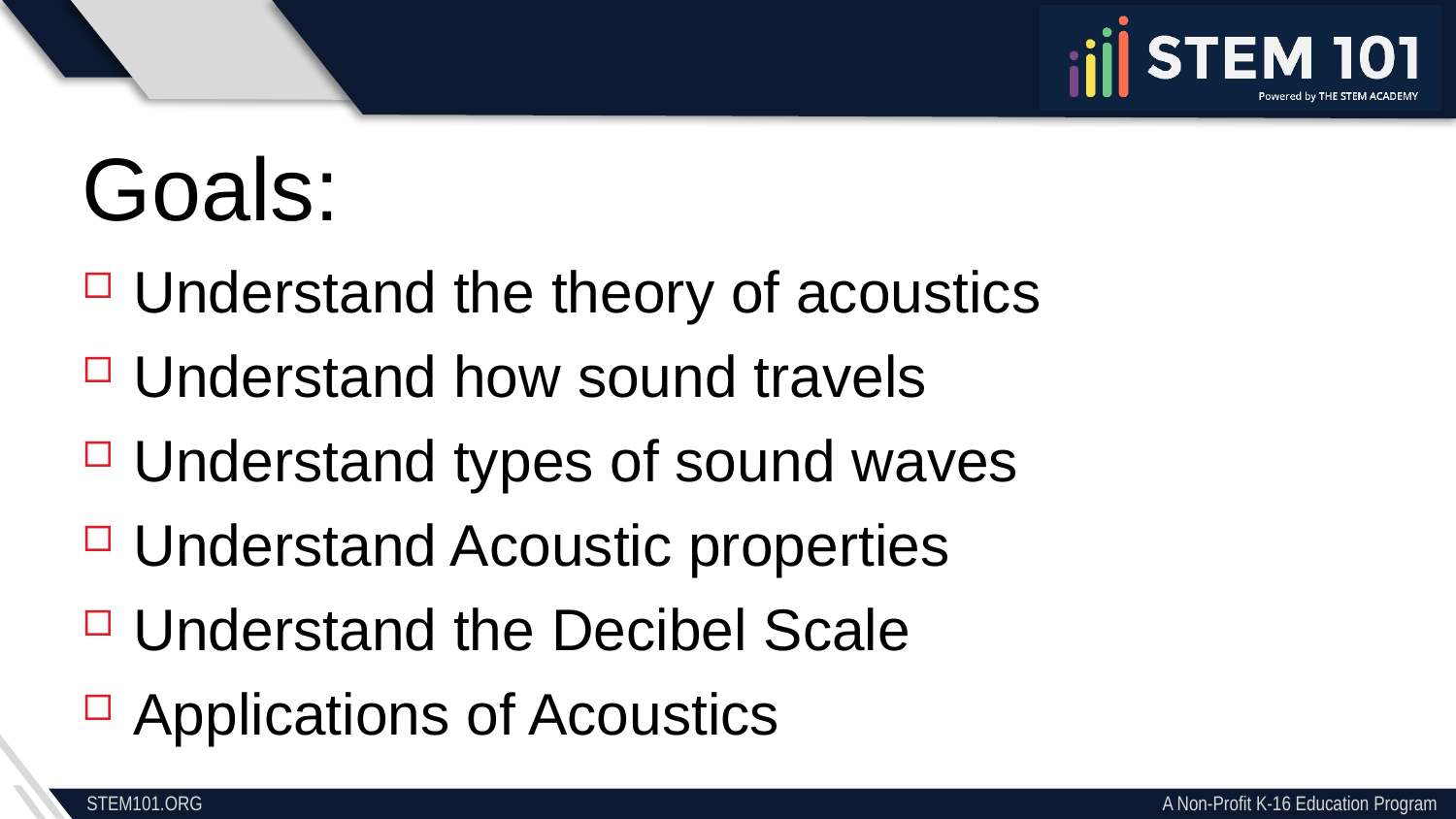

Goals:
Understand the theory of acoustics
Understand how sound travels
Understand types of sound waves
Understand Acoustic properties
Understand the Decibel Scale
Applications of Acoustics